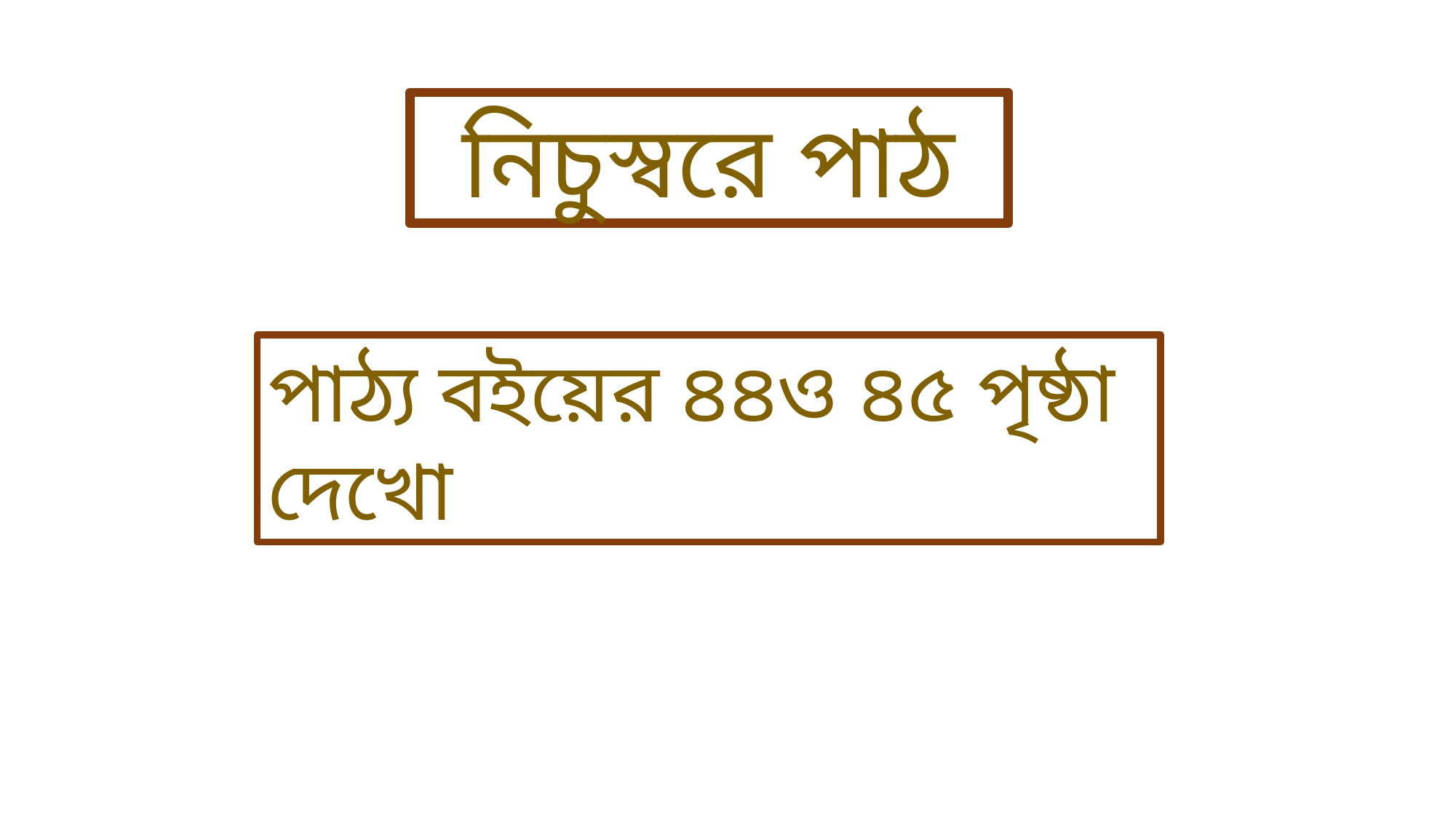

নিচুস্বরে পাঠ
পাঠ্য বইয়ের ৪৪ও ৪৫ পৃষ্ঠা দেখো